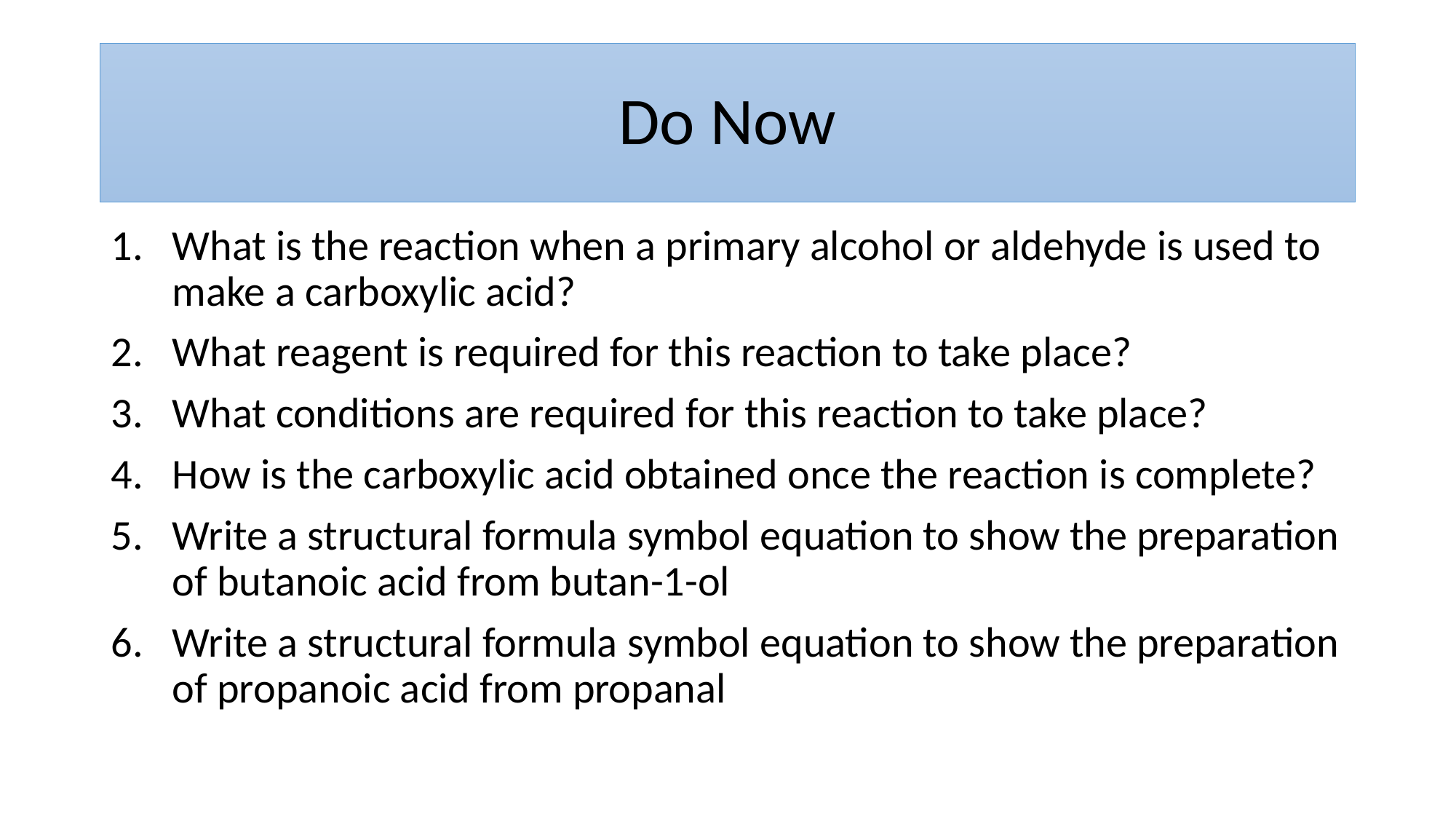

# Do Now
What is the reaction when a primary alcohol or aldehyde is used to make a carboxylic acid?
What reagent is required for this reaction to take place?
What conditions are required for this reaction to take place?
How is the carboxylic acid obtained once the reaction is complete?
Write a structural formula symbol equation to show the preparation of butanoic acid from butan-1-ol
Write a structural formula symbol equation to show the preparation of propanoic acid from propanal